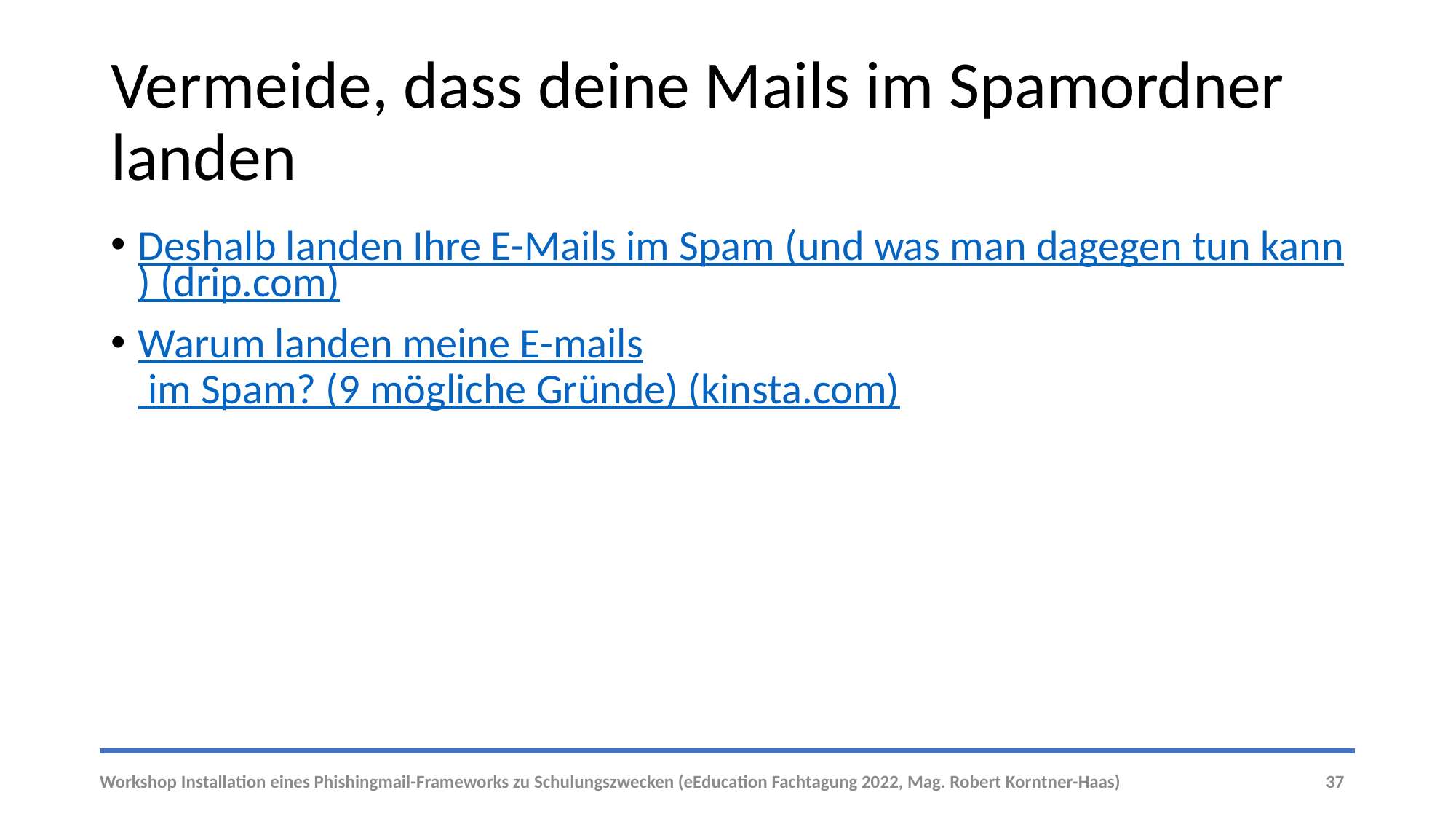

# Vermeide, dass deine Mails im Spamordner landen
Deshalb landen Ihre E-Mails im Spam (und was man dagegen tun kann) (drip.com)
Warum landen meine E-mails im Spam? (9 mögliche Gründe) (kinsta.com)
Workshop Installation eines Phishingmail-Frameworks zu Schulungszwecken (eEducation Fachtagung 2022, Mag. Robert Korntner-Haas)
37